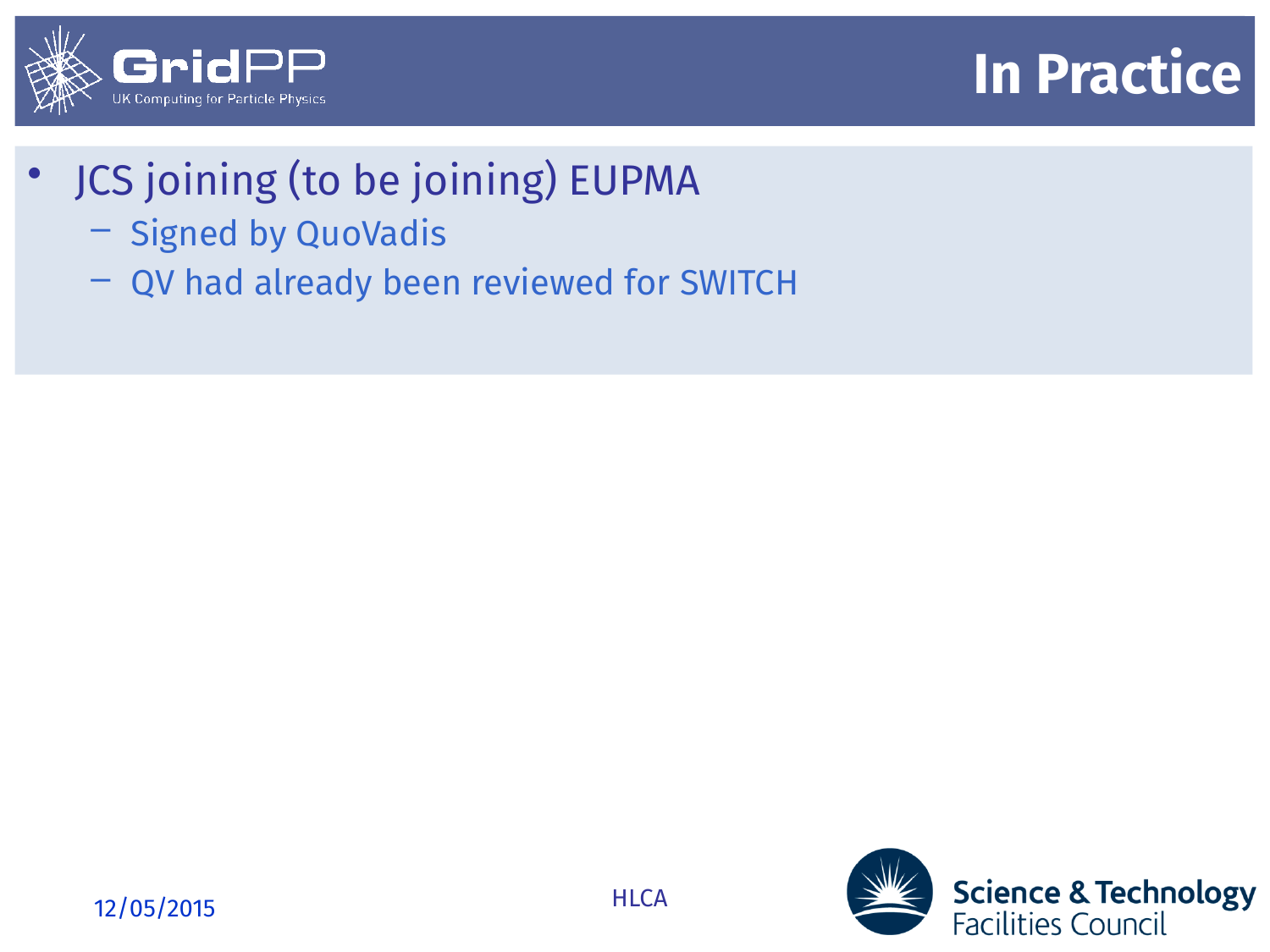

# In Practice
JCS joining (to be joining) EUPMA
Signed by QuoVadis
QV had already been reviewed for SWITCH

HLCA
12/05/2015
8